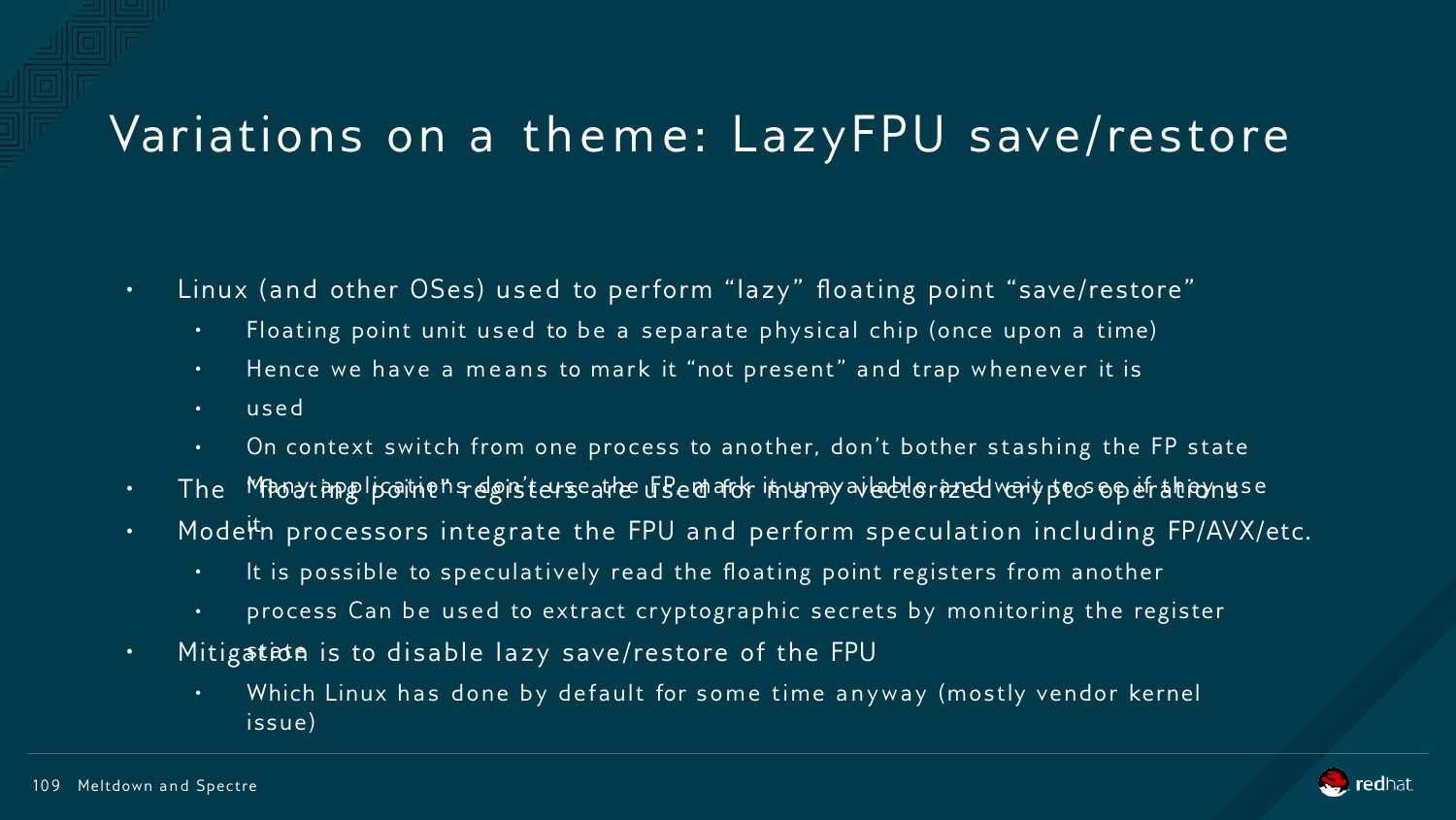

# Variations on a theme: LazyFPU save/restore
Linux (and other OSes) used to perform “lazy” floating point “save/restore”
•
Floating point unit used to be a separate physical chip (once upon a time) Hence we have a means to mark it “not present” and trap whenever it is used
On context switch from one process to another, don’t bother stashing the FP state Many applications don’t use the FP, mark it unavailable and wait to see if they use it
•
•
•
•
The  “floating point” registers are used for many vectorized crypto operations Modern processors integrate the FPU and perform speculation including FP/AVX/etc.
•
•
It is possible to speculatively read the floating point registers from another process Can be used to extract cryptographic secrets by monitoring the register state
•
•
Mitigation is to disable lazy save/restore of the FPU
•
Which Linux has done by default for some time anyway (mostly vendor kernel issue)
•
109  Meltdown and Spectre